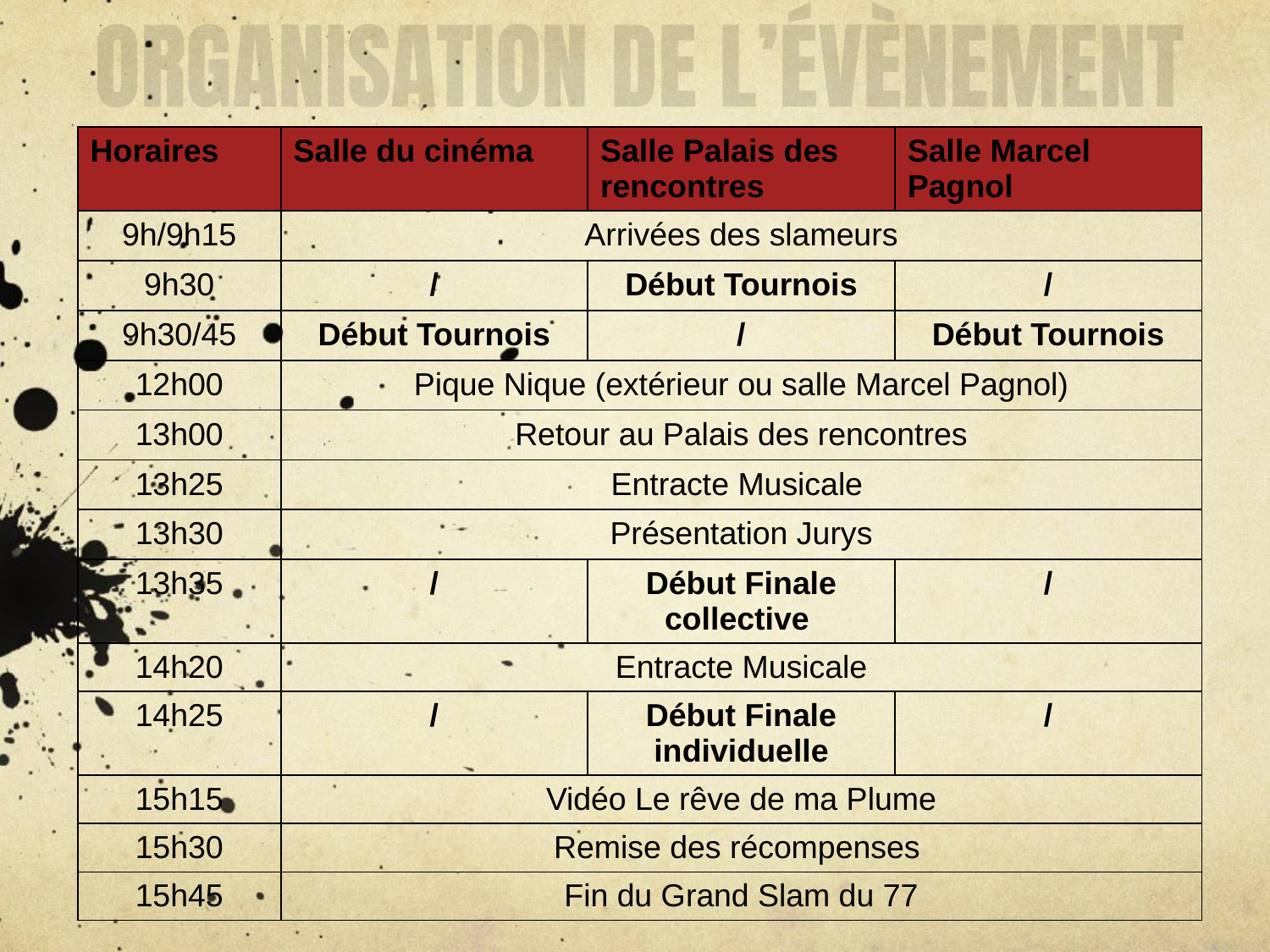

ORGANISATION de l’évènement
| Horaires | Salle du cinéma | Salle Palais des rencontres | Salle Marcel Pagnol |
| --- | --- | --- | --- |
| 9h/9h15 | Arrivées des slameurs |  |  |
| 9h30 | / | Début Tournois | / |
| 9h30/45 | Début Tournois | / | Début Tournois |
| 12h00 | Pique Nique (extérieur ou salle Marcel Pagnol) |  |  |
| 13h00 | Retour au Palais des rencontres |  |  |
| 13h25 | Entracte Musicale |  |  |
| 13h30 | Présentation Jurys |  |  |
| 13h35 | / | Début Finale collective | / |
| 14h20 | Entracte Musicale |  |  |
| 14h25 | / | Début Finale individuelle | / |
| 15h15 | Vidéo Le rêve de ma Plume |  |  |
| 15h30 | Remise des récompenses |  |  |
| 15h45 | Fin du Grand Slam du 77 |  |  |